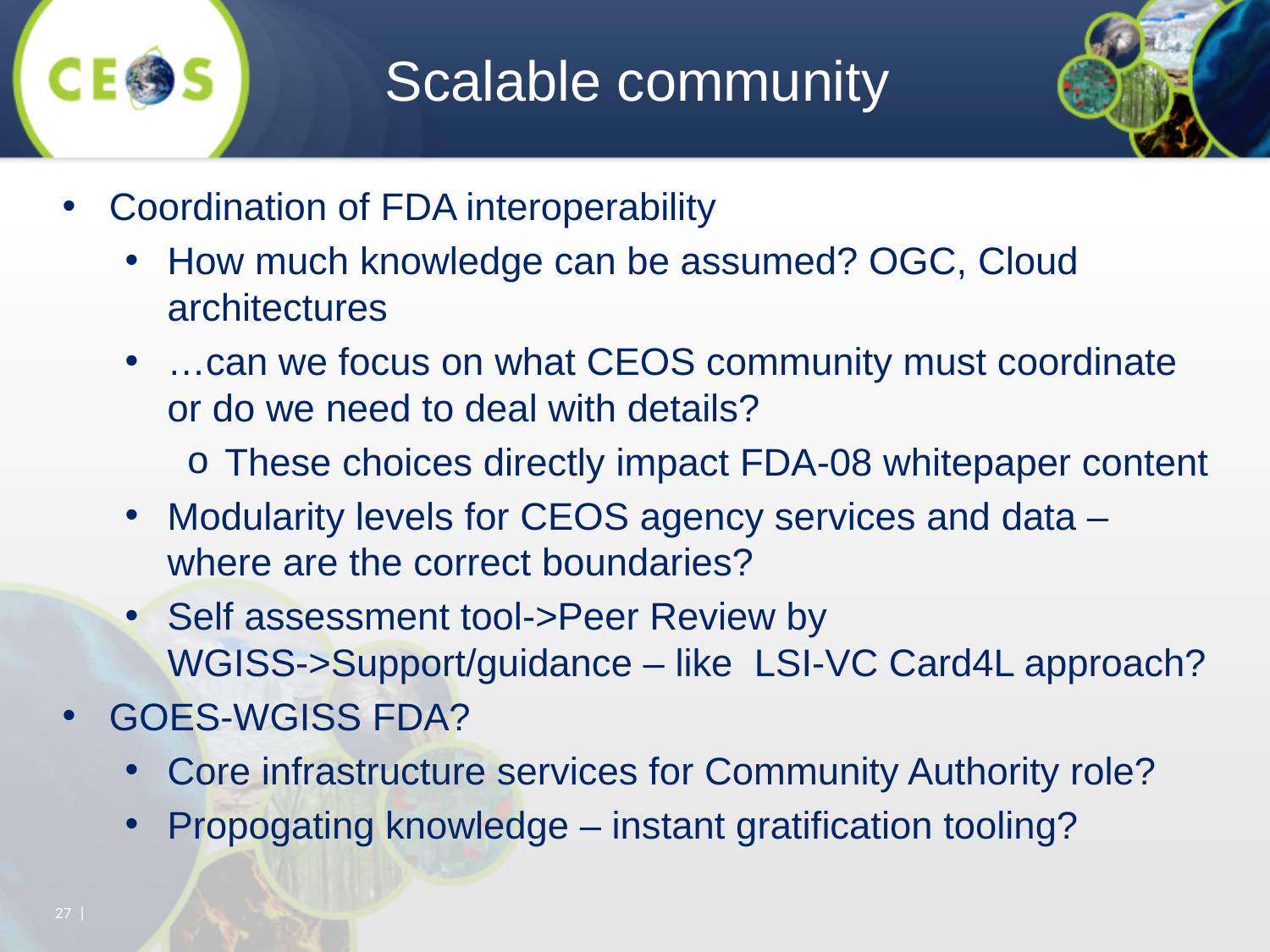

# Scalable community
Coordination of FDA interoperability
How much knowledge can be assumed? OGC, Cloud architectures
…can we focus on what CEOS community must coordinate or do we need to deal with details?
These choices directly impact FDA-08 whitepaper content
Modularity levels for CEOS agency services and data – where are the correct boundaries?
Self assessment tool->Peer Review by WGISS->Support/guidance – like  LSI-VC Card4L approach?
GOES-WGISS FDA?
Core infrastructure services for Community Authority role?
Propogating knowledge – instant gratification tooling?
27